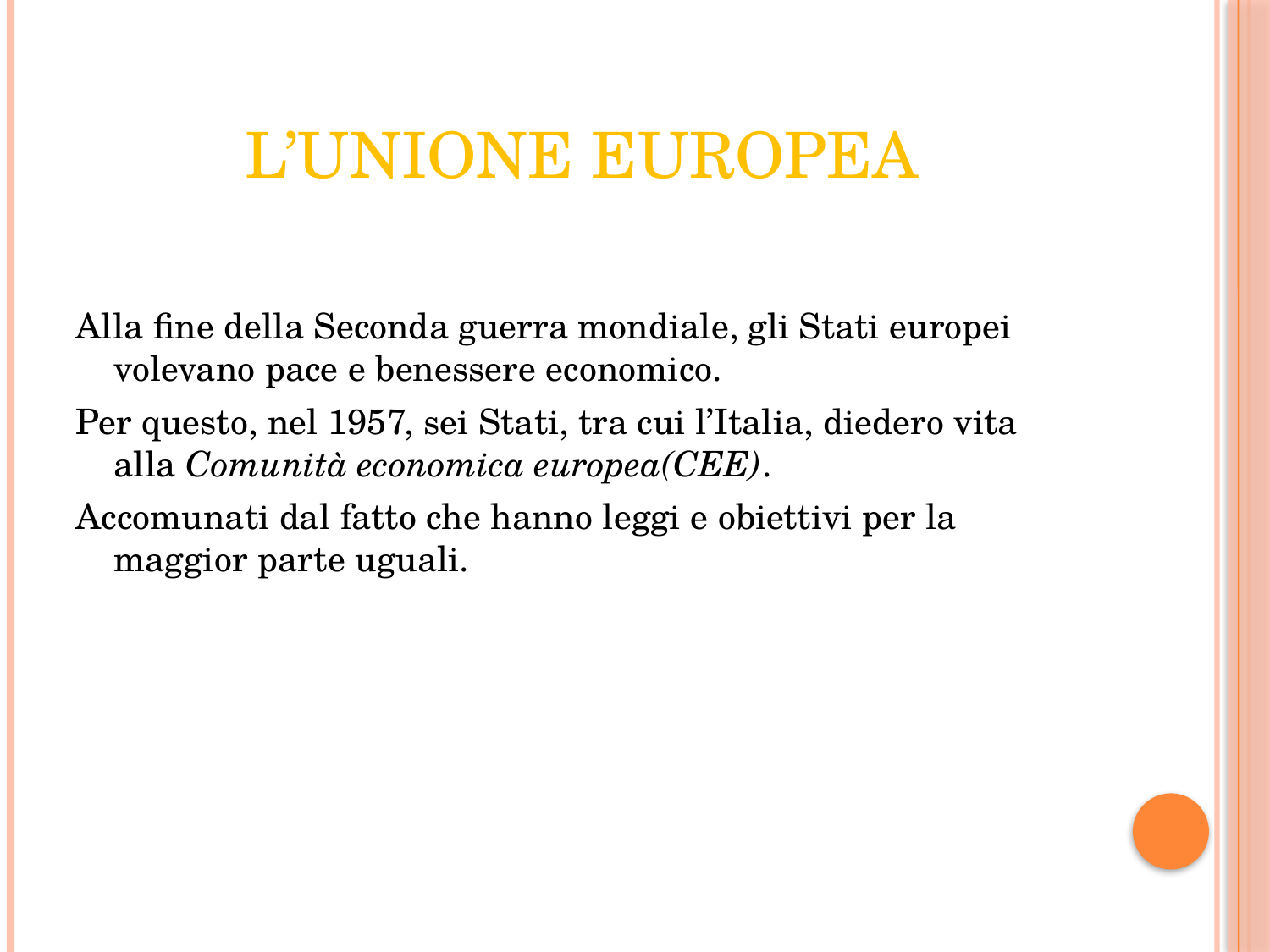

# L’Unione europea
Alla fine della Seconda guerra mondiale, gli Stati europei volevano pace e benessere economico.
Per questo, nel 1957, sei Stati, tra cui l’Italia, diedero vita alla Comunità economica europea(CEE).
Accomunati dal fatto che hanno leggi e obiettivi per la maggior parte uguali.